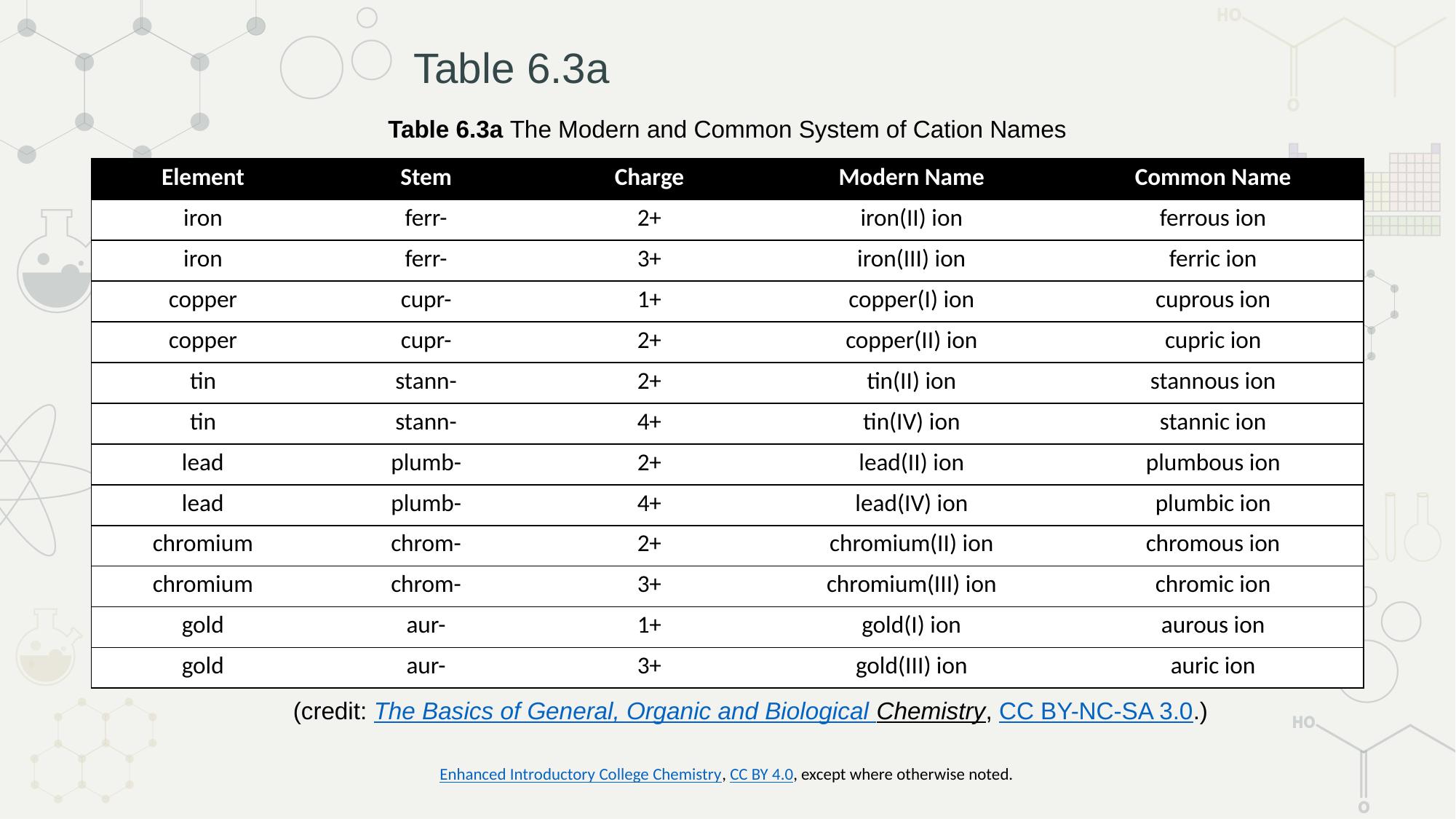

# Table 6.3a
Table 6.3a The Modern and Common System of Cation Names
| Element | Stem | Charge | Modern Name | Common Name |
| --- | --- | --- | --- | --- |
| iron | ferr- | 2+ | iron(II) ion | ferrous ion |
| iron | ferr- | 3+ | iron(III) ion | ferric ion |
| copper | cupr- | 1+ | copper(I) ion | cuprous ion |
| copper | cupr- | 2+ | copper(II) ion | cupric ion |
| tin | stann- | 2+ | tin(II) ion | stannous ion |
| tin | stann- | 4+ | tin(IV) ion | stannic ion |
| lead | plumb- | 2+ | lead(II) ion | plumbous ion |
| lead | plumb- | 4+ | lead(IV) ion | plumbic ion |
| chromium | chrom- | 2+ | chromium(II) ion | chromous ion |
| chromium | chrom- | 3+ | chromium(III) ion | chromic ion |
| gold | aur- | 1+ | gold(I) ion | aurous ion |
| gold | aur- | 3+ | gold(III) ion | auric ion |
(credit: The Basics of General, Organic and Biological Chemistry, CC BY-NC-SA 3.0.)